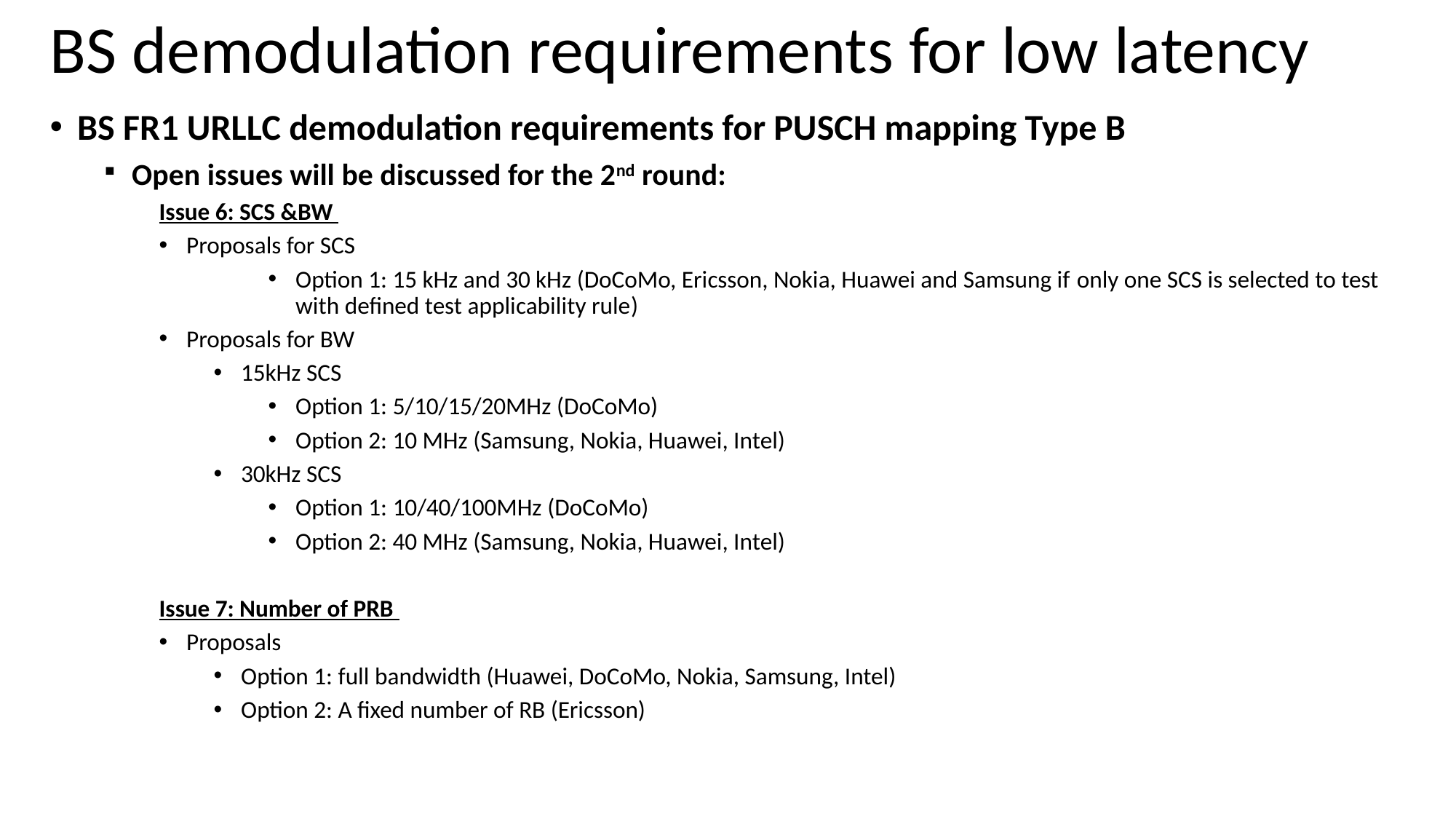

# BS demodulation requirements for low latency
BS FR1 URLLC demodulation requirements for PUSCH mapping Type B
Open issues will be discussed for the 2nd round:
Issue 6: SCS &BW
Proposals for SCS
Option 1: 15 kHz and 30 kHz (DoCoMo, Ericsson, Nokia, Huawei and Samsung if only one SCS is selected to test with defined test applicability rule)
Proposals for BW
15kHz SCS
Option 1: 5/10/15/20MHz (DoCoMo)
Option 2: 10 MHz (Samsung, Nokia, Huawei, Intel)
30kHz SCS
Option 1: 10/40/100MHz (DoCoMo)
Option 2: 40 MHz (Samsung, Nokia, Huawei, Intel)

Issue 7: Number of PRB
Proposals
Option 1: full bandwidth (Huawei, DoCoMo, Nokia, Samsung, Intel)
Option 2: A fixed number of RB (Ericsson)